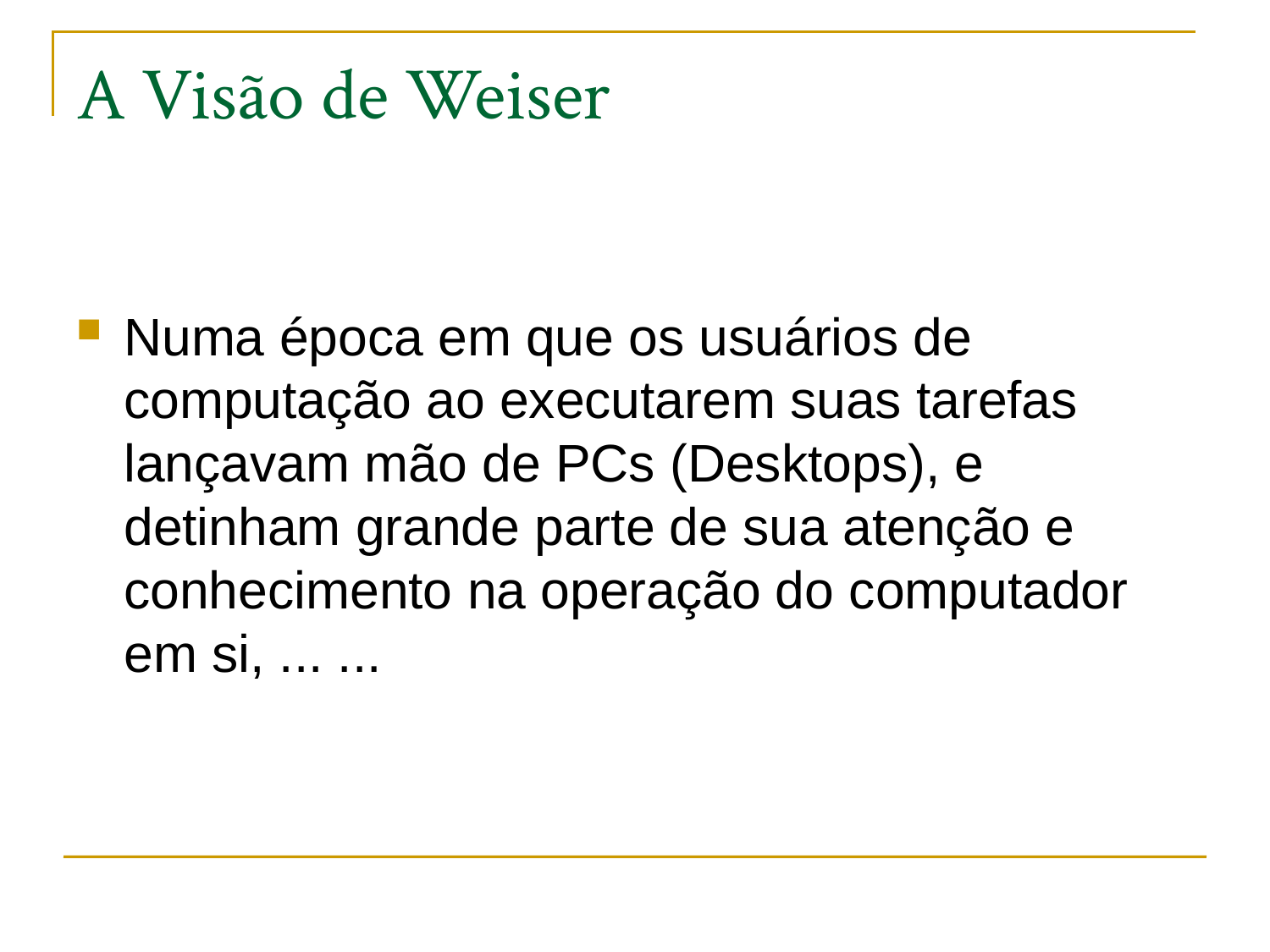

# A Visão de Weiser

Numa época em que os usuários de computação ao executarem suas tarefas lançavam mão de PCs (Desktops), e detinham grande parte de sua atenção e conhecimento na operação do computador em si, ... ...